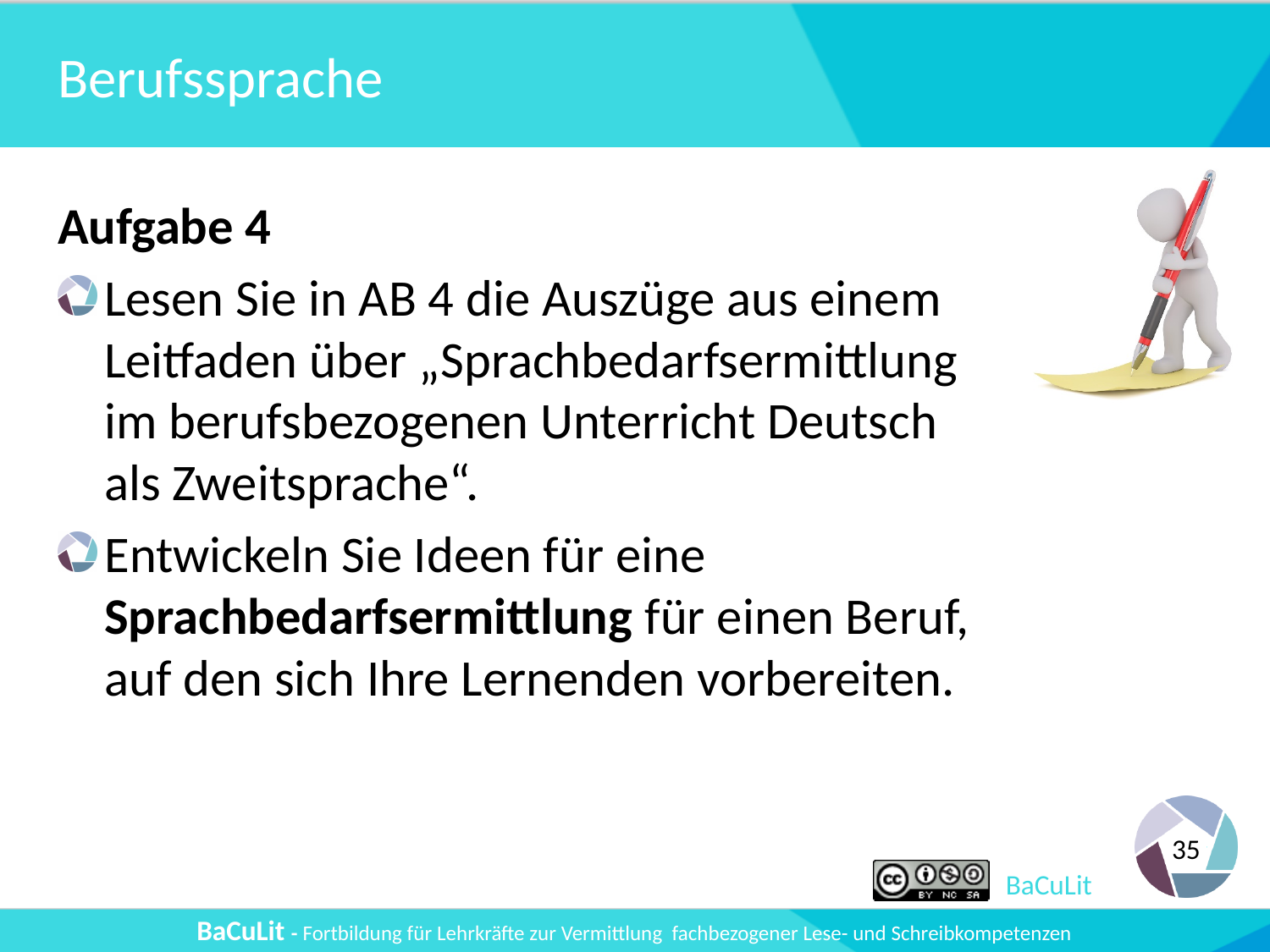

# Berufssprache
Aufgabe 4
Lesen Sie in AB 4 die Auszüge aus einem Leitfaden über „Sprachbedarfsermittlung im berufsbezogenen Unterricht Deutsch als Zweitsprache“.
Entwickeln Sie Ideen für eine Sprachbedarfsermittlung für einen Beruf, auf den sich Ihre Lernenden vorbereiten.